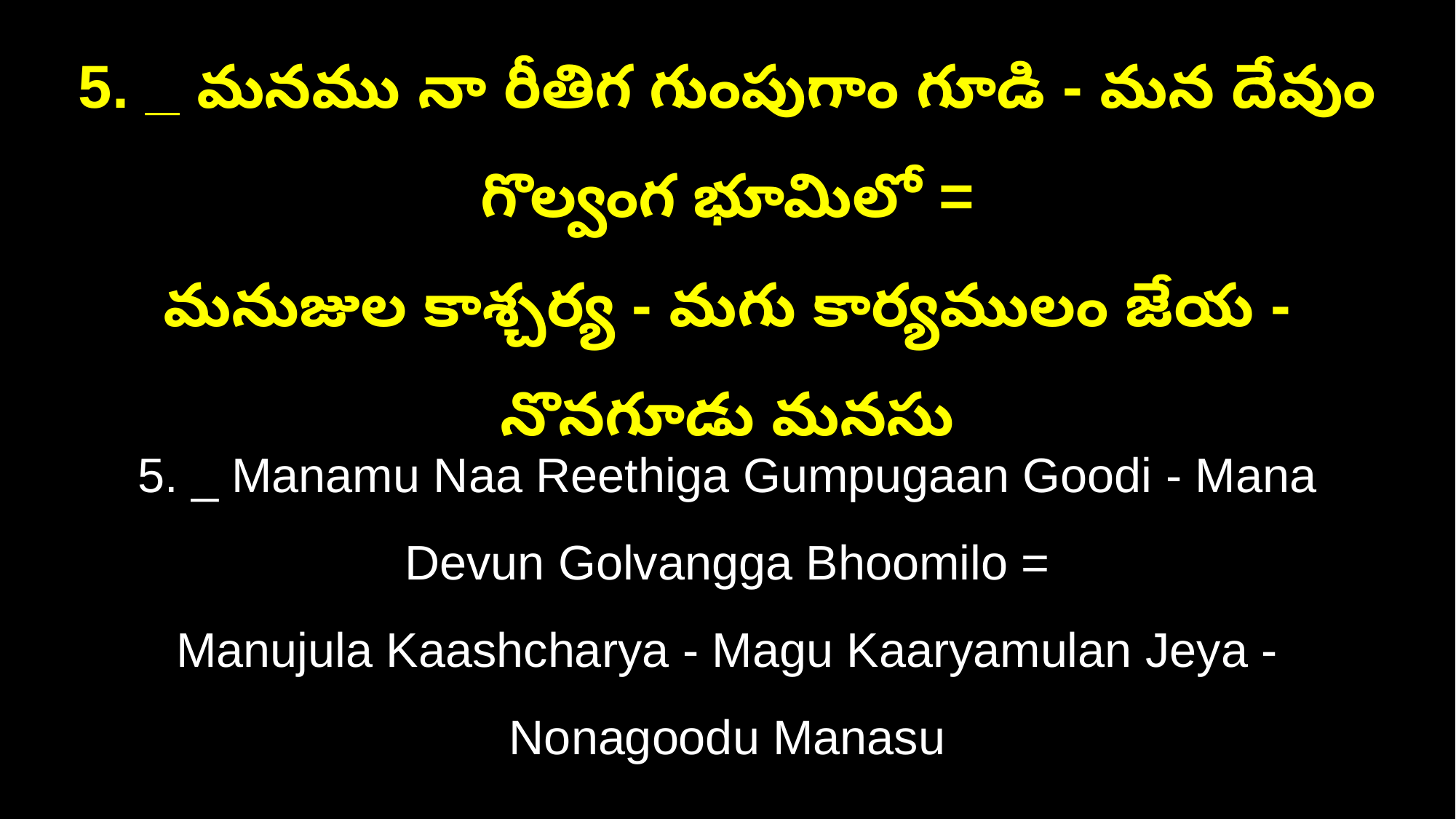

5. _ మనము నా రీతిగ గుంపుగాం గూడి - మన దేవుం గొల్వంగ భూమిలో =
మనుజుల కాశ్చర్య - మగు కార్యములం జేయ - నొనగూడు మనసు
5. _ Manamu Naa Reethiga Gumpugaan Goodi - Mana Devun Golvangga Bhoomilo =
Manujula Kaashcharya - Magu Kaaryamulan Jeya - Nonagoodu Manasu